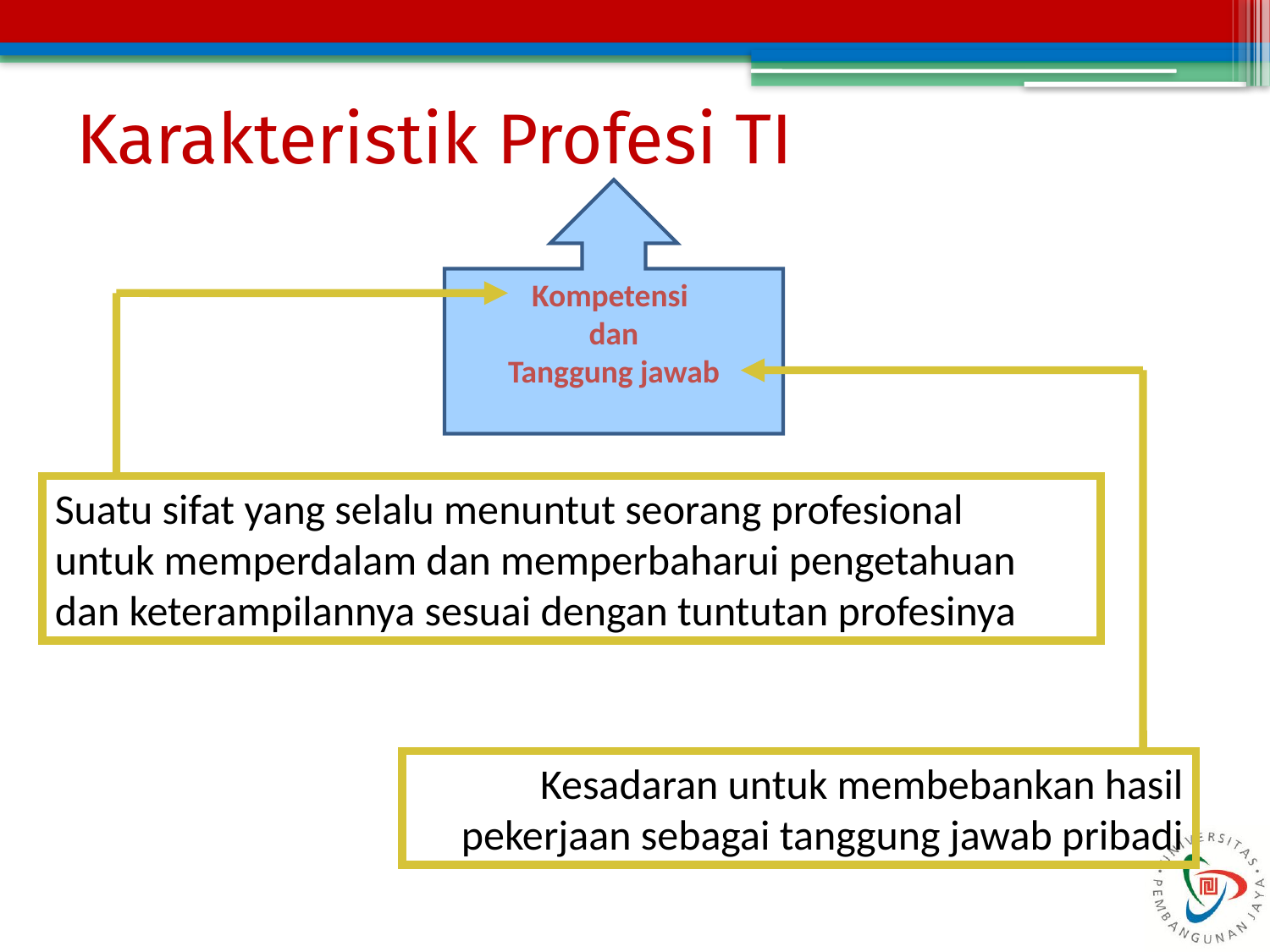

# Karakteristik Profesi TI
Kompetensi
dan
Tanggung jawab

Suatu sifat yang selalu menuntut seorang profesional
untuk memperdalam dan memperbaharui pengetahuan
dan keterampilannya sesuai dengan tuntutan profesinya
Kesadaran untuk membebankan hasil pekerjaan sebagai tanggung jawab pribadi